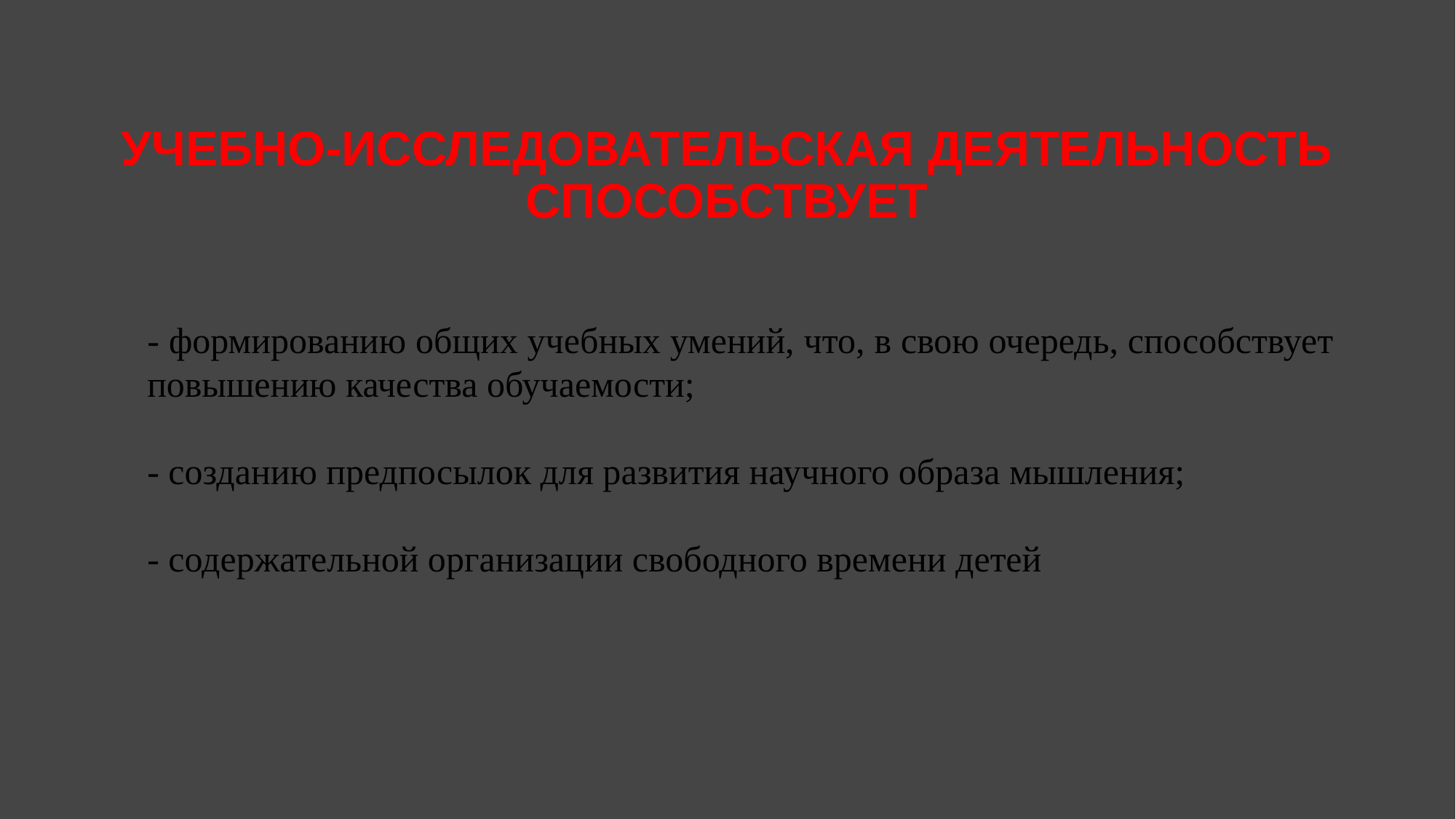

# Учебно-исследовательская деятельность способствует
- формированию общих учебных умений, что, в свою очередь, способствует повышению качества обучаемости;

- созданию предпосылок для развития научного образа мышления;

- содержательной организации свободного времени детей